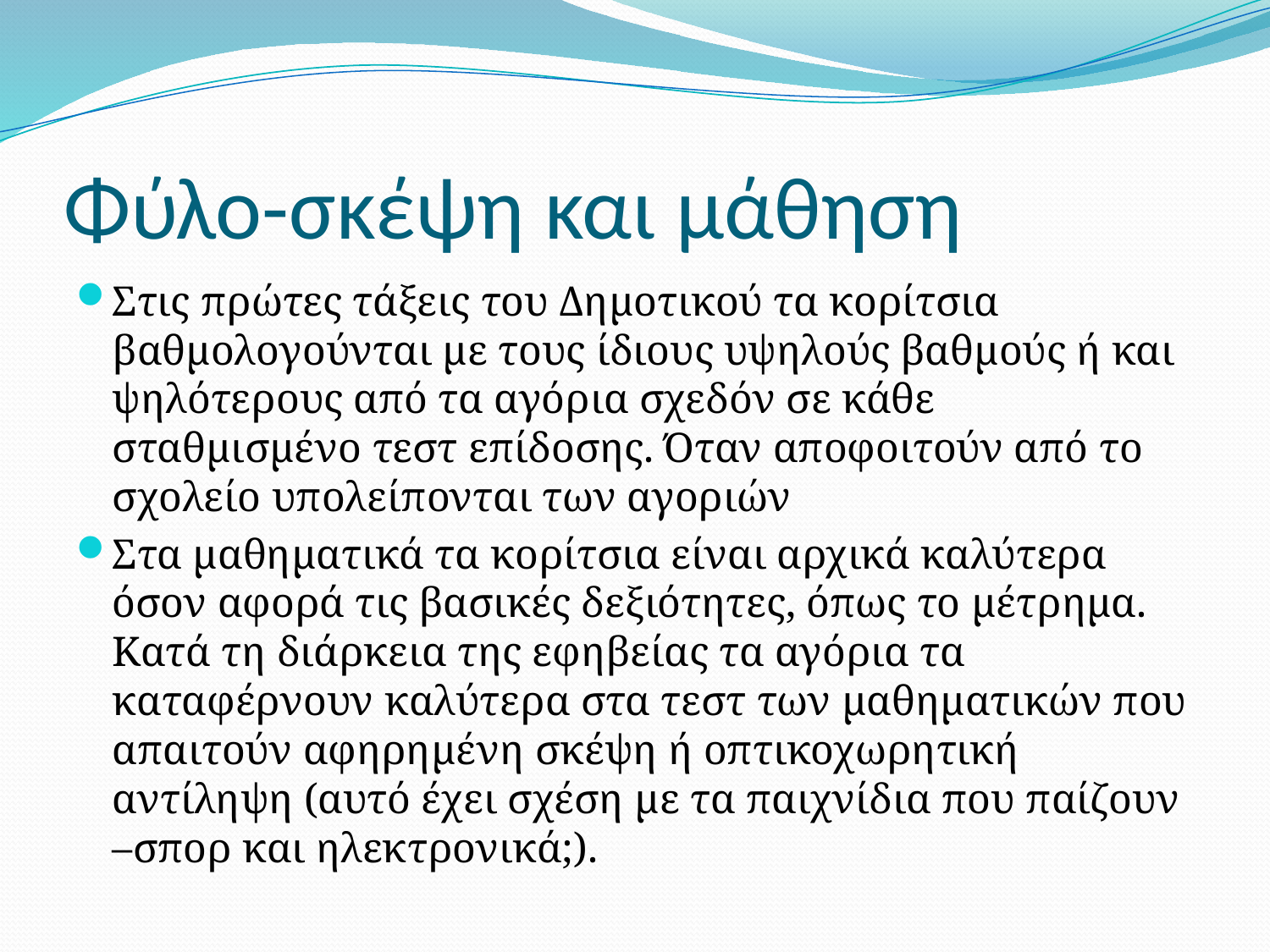

# Φύλο-σκέψη και μάθηση
Στις πρώτες τάξεις του Δημοτικού τα κορίτσια βαθμολογούνται με τους ίδιους υψηλούς βαθμούς ή και ψηλότερους από τα αγόρια σχεδόν σε κάθε σταθμισμένο τεστ επίδοσης. Όταν αποφοιτούν από το σχολείο υπολείπονται των αγοριών
Στα μαθηματικά τα κορίτσια είναι αρχικά καλύτερα όσον αφορά τις βασικές δεξιότητες, όπως το μέτρημα. Κατά τη διάρκεια της εφηβείας τα αγόρια τα καταφέρνουν καλύτερα στα τεστ των μαθηματικών που απαιτούν αφηρημένη σκέψη ή οπτικοχωρητική αντίληψη (αυτό έχει σχέση με τα παιχνίδια που παίζουν –σπορ και ηλεκτρονικά;).